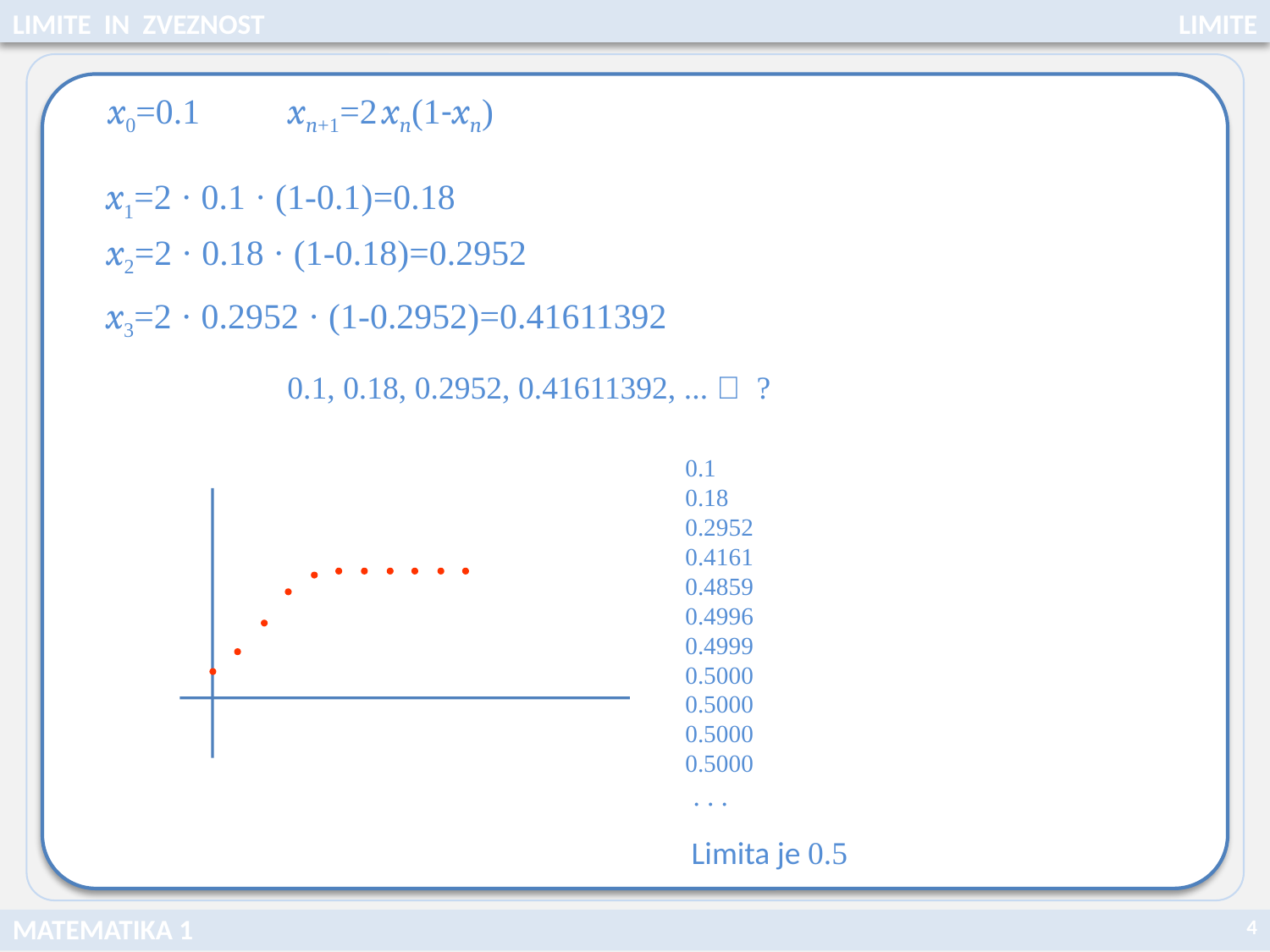

LIMITE  IN  ZVEZNOST
LIMITE

x0=0.1
xn+1=2 xn(1-xn)
x1=2 · 0.1 · (1-0.1)=0.18
x2=2 · 0.18 · (1-0.18)=0.2952
x3=2 · 0.2952 · (1-0.2952)=0.41611392
0.1, 0.18, 0.2952, 0.41611392, ... →  ?
 0.1
 0.18
 0.2952
 0.4161
 0.4859
 0.4996
 0.4999
 0.5000
 0.5000
 0.5000
 0.5000
  . . .

Limita je 0.5
4
MATEMATIKA 1